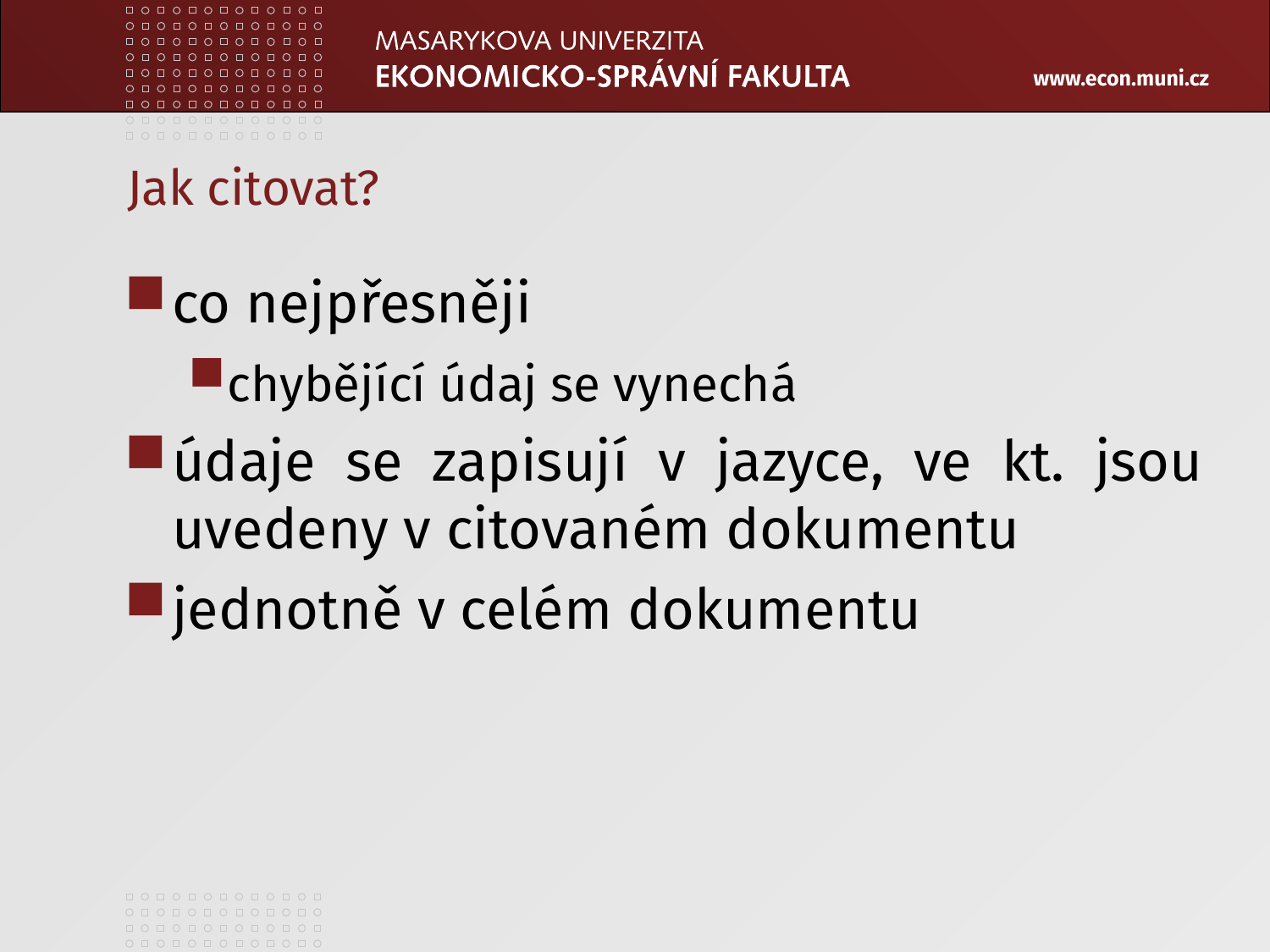

# Jak citovat?
co nejpřesněji
chybějící údaj se vynechá
údaje se zapisují v jazyce, ve kt. jsou uvedeny v citovaném dokumentu
jednotně v celém dokumentu